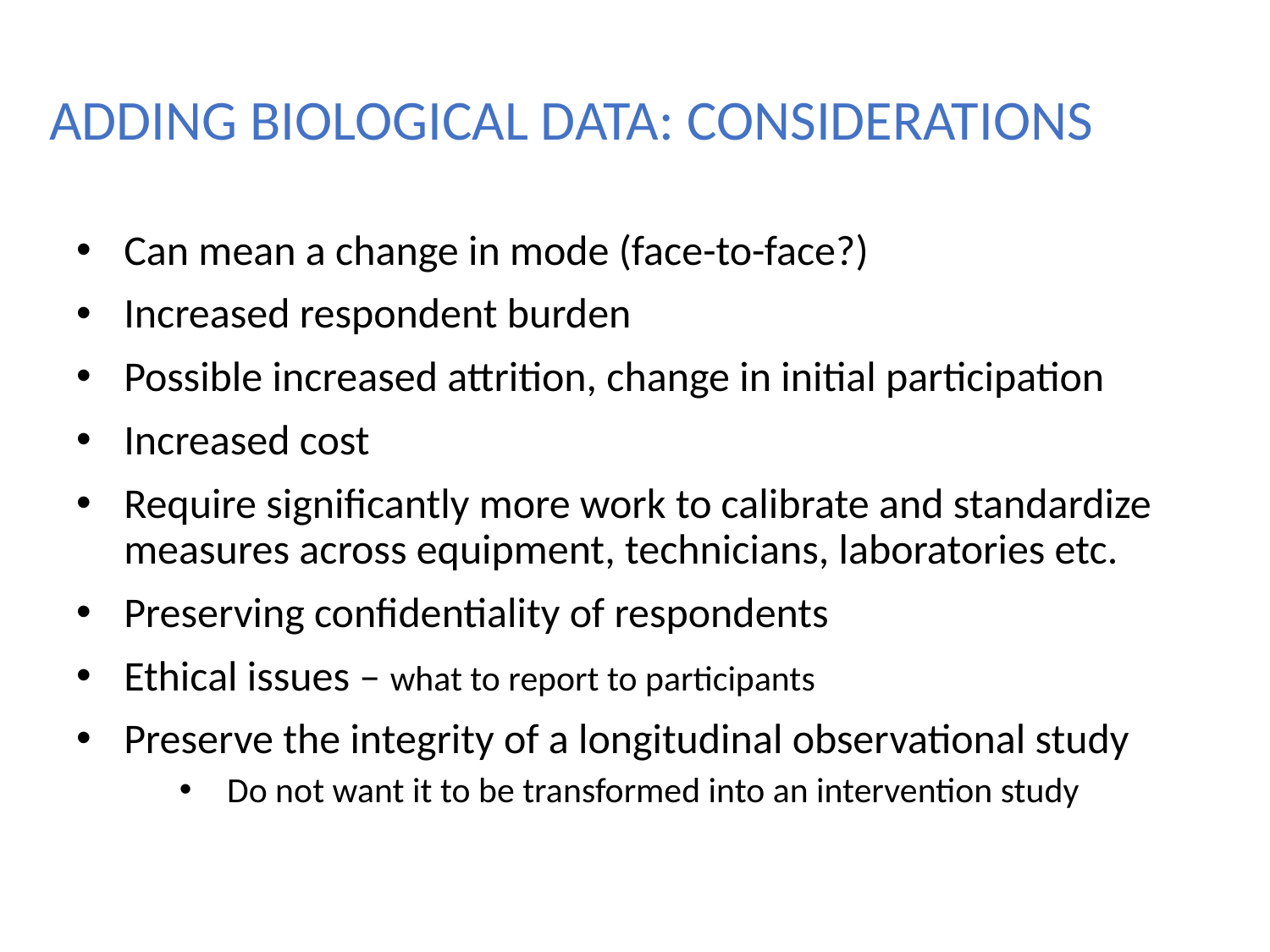

Adding Biological Data: Considerations
Can mean a change in mode (face-to-face?)
Increased respondent burden
Possible increased attrition, change in initial participation
Increased cost
Require significantly more work to calibrate and standardize measures across equipment, technicians, laboratories etc.
Preserving confidentiality of respondents
Ethical issues – what to report to participants
Preserve the integrity of a longitudinal observational study
Do not want it to be transformed into an intervention study